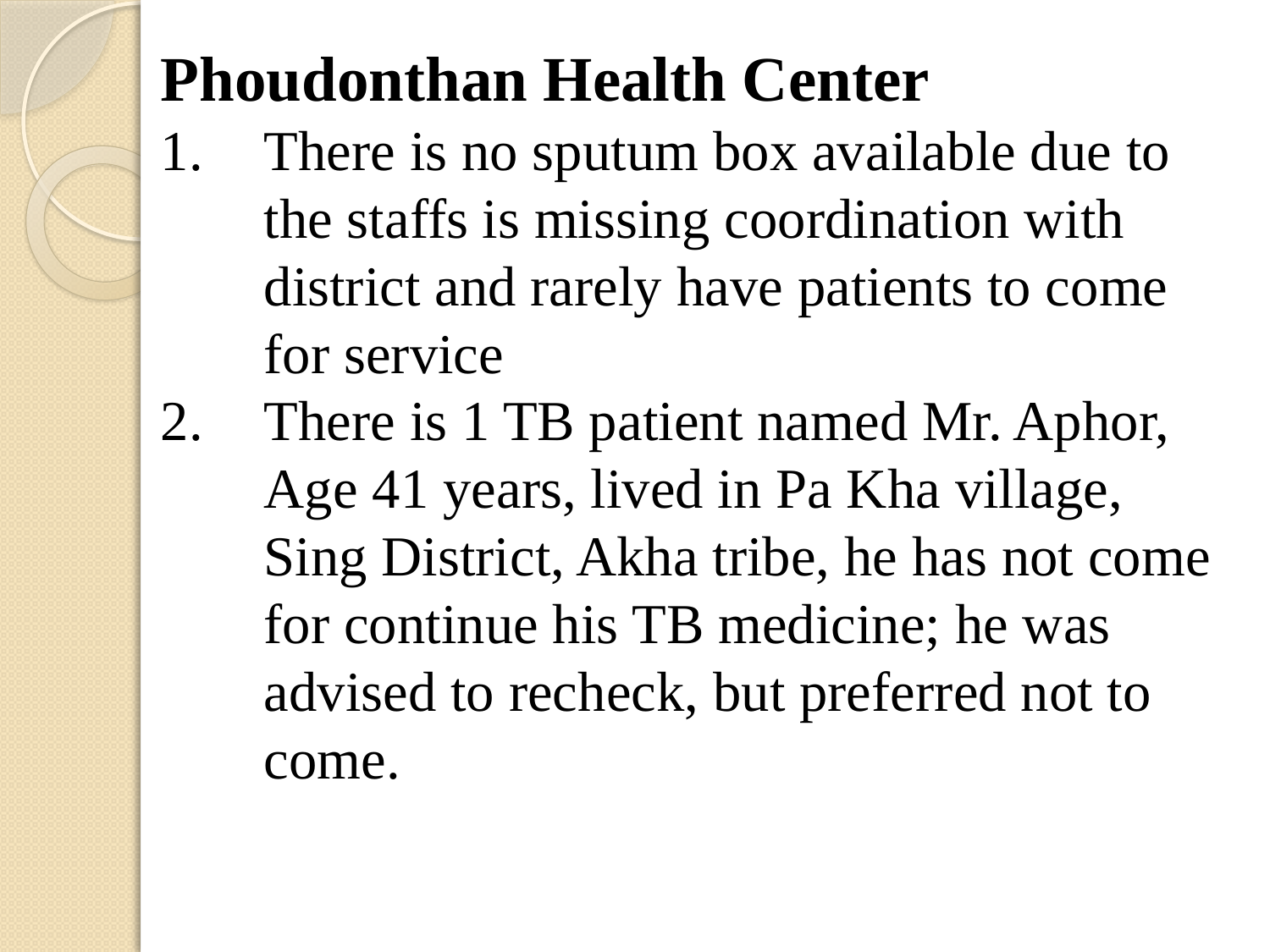

Phoudonthan Health Center
There is no sputum box available due to the staffs is missing coordination with district and rarely have patients to come for service
There is 1 TB patient named Mr. Aphor, Age 41 years, lived in Pa Kha village, Sing District, Akha tribe, he has not come for continue his TB medicine; he was advised to recheck, but preferred not to come.